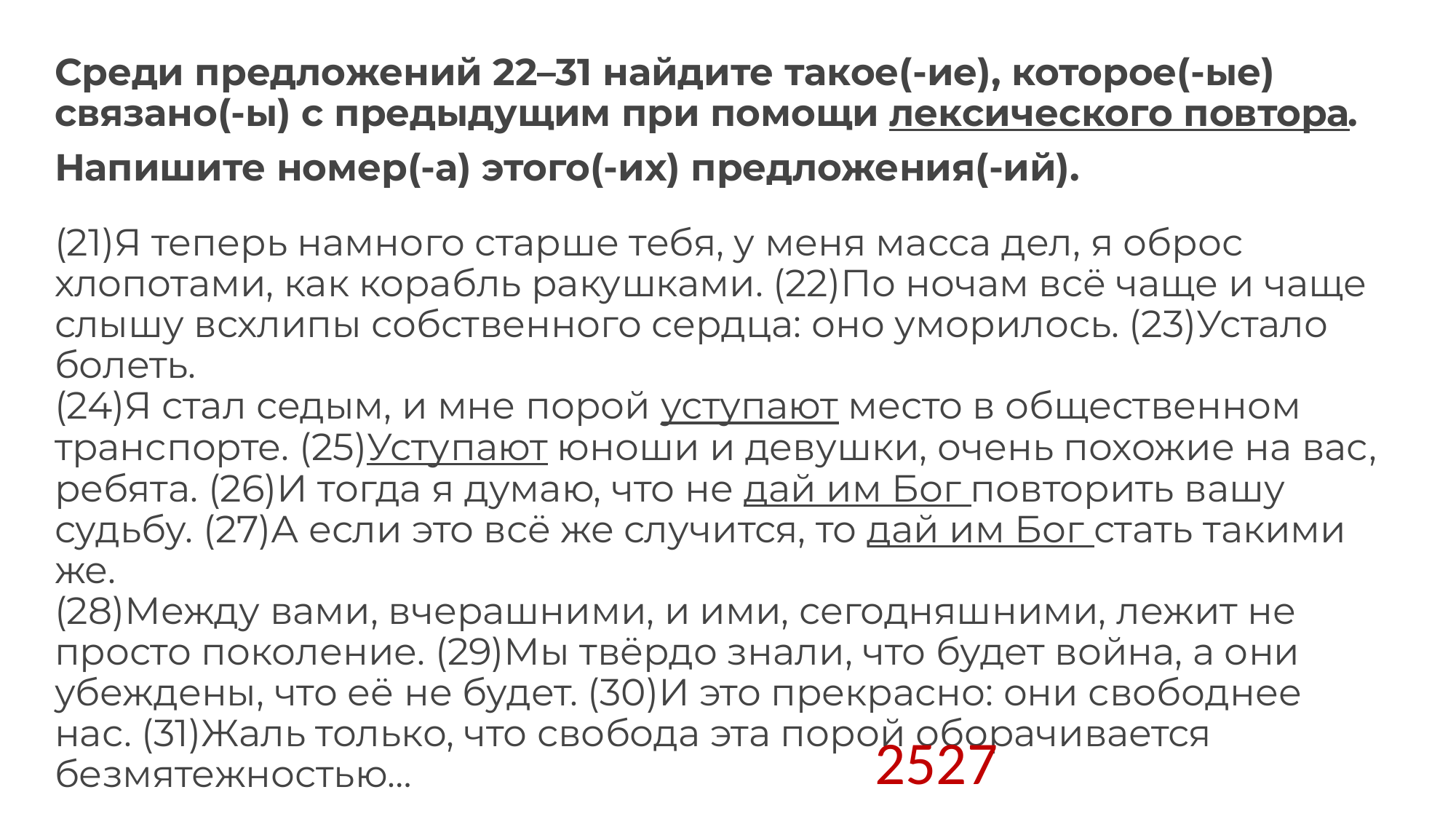

# Среди предложений 22–31 найдите такое(-ие), которое(-ые) связано(-ы) с предыдущим при помощи лексического повтора. Напишите номер(-а) этого(-их) предложения(-ий).
(21)Я теперь намного старше тебя, у меня масса дел, я оброс хлопотами, как корабль ракушками. (22)По ночам всё чаще и чаще слышу всхлипы собственного сердца: оно уморилось. (23)Устало болеть. 
(24)Я стал седым, и мне порой уступают место в общественном транспорте. (25)Уступают юноши и девушки, очень похожие на вас, ребята. (26)И тогда я думаю, что не дай им Бог повторить вашу судьбу. (27)А если это всё же случится, то дай им Бог стать такими же. 
(28)Между вами, вчерашними, и ими, сегодняшними, лежит не просто поколение. (29)Мы твёрдо знали, что будет война, а они убеждены, что её не будет. (30)И это прекрасно: они свободнее нас. (31)Жаль только, что свобода эта порой оборачивается безмятежностью…
2527